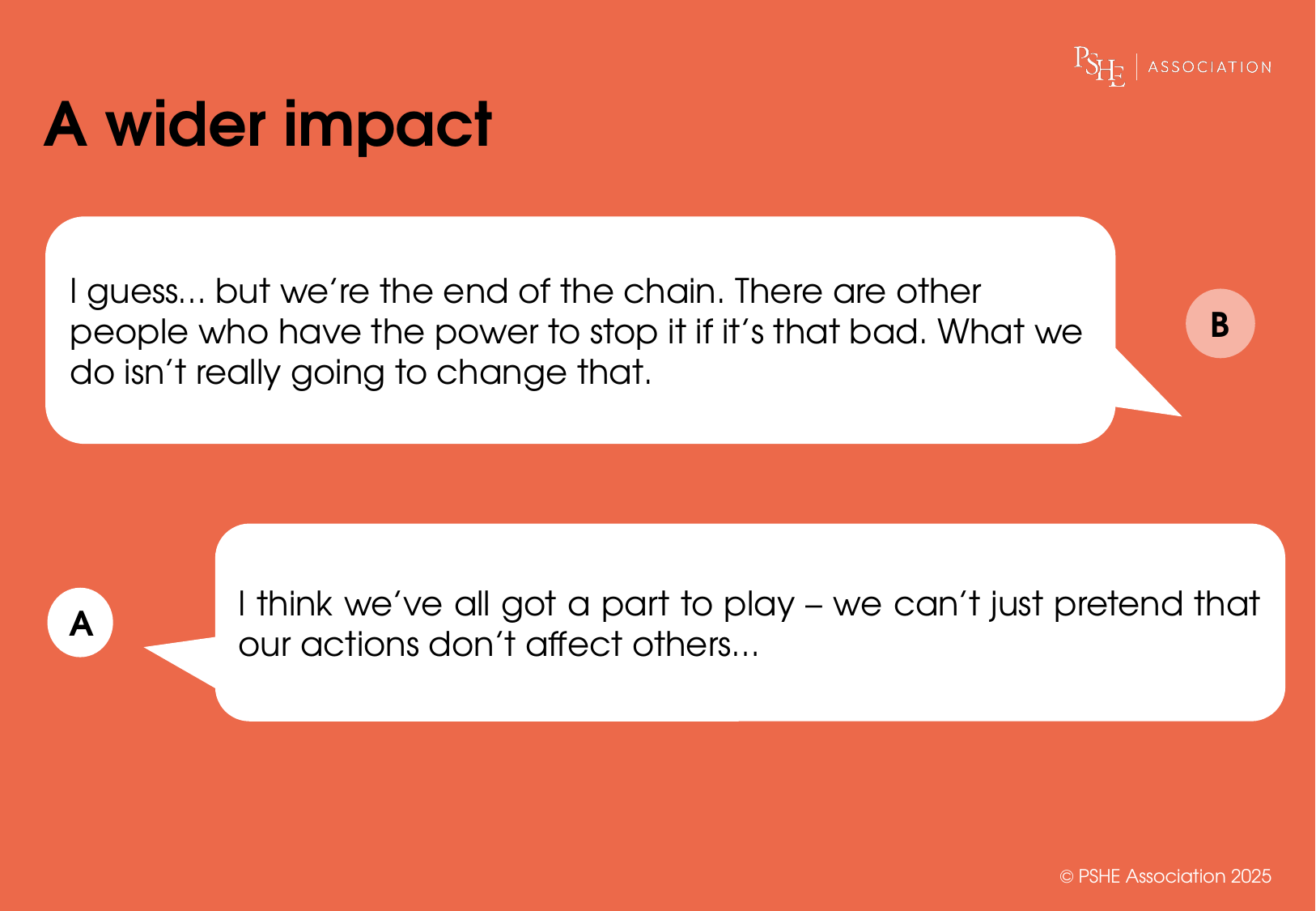

# A wider impact
I guess… but we’re the end of the chain. There are other people who have the power to stop it if it’s that bad. What we do isn’t really going to change that.
B
I think we’ve all got a part to play – we can’t just pretend that our actions don’t affect others…
A
© PSHE Association 2025